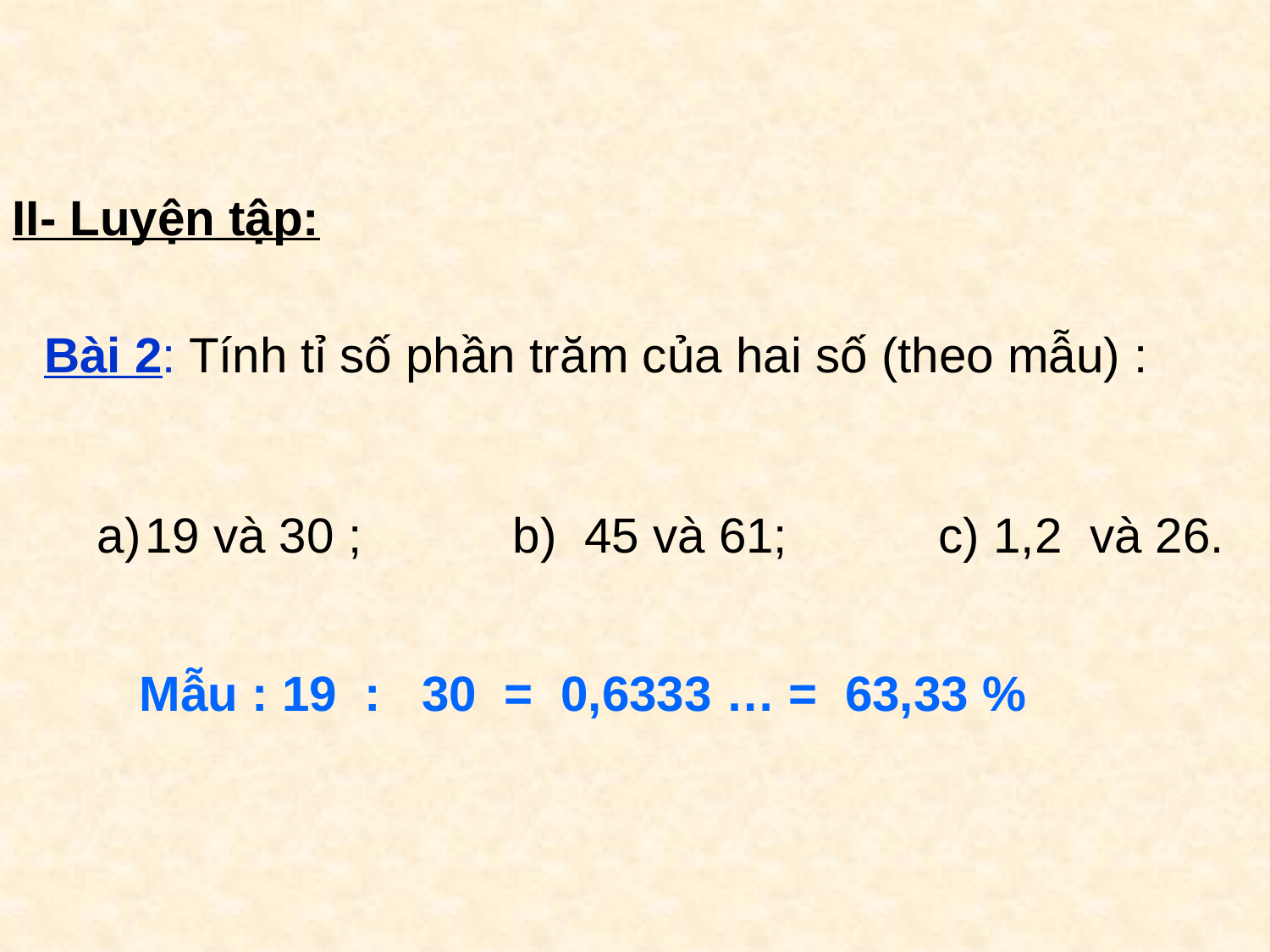

#
II- Luyện tập:
Bài 2: Tính tỉ số phần trăm của hai số (theo mẫu) :
19 và 30 ;           b)  45 và 61;           c) 1,2  và 26.
Mẫu : 19  :   30  =  0,6333 … =  63,33 %